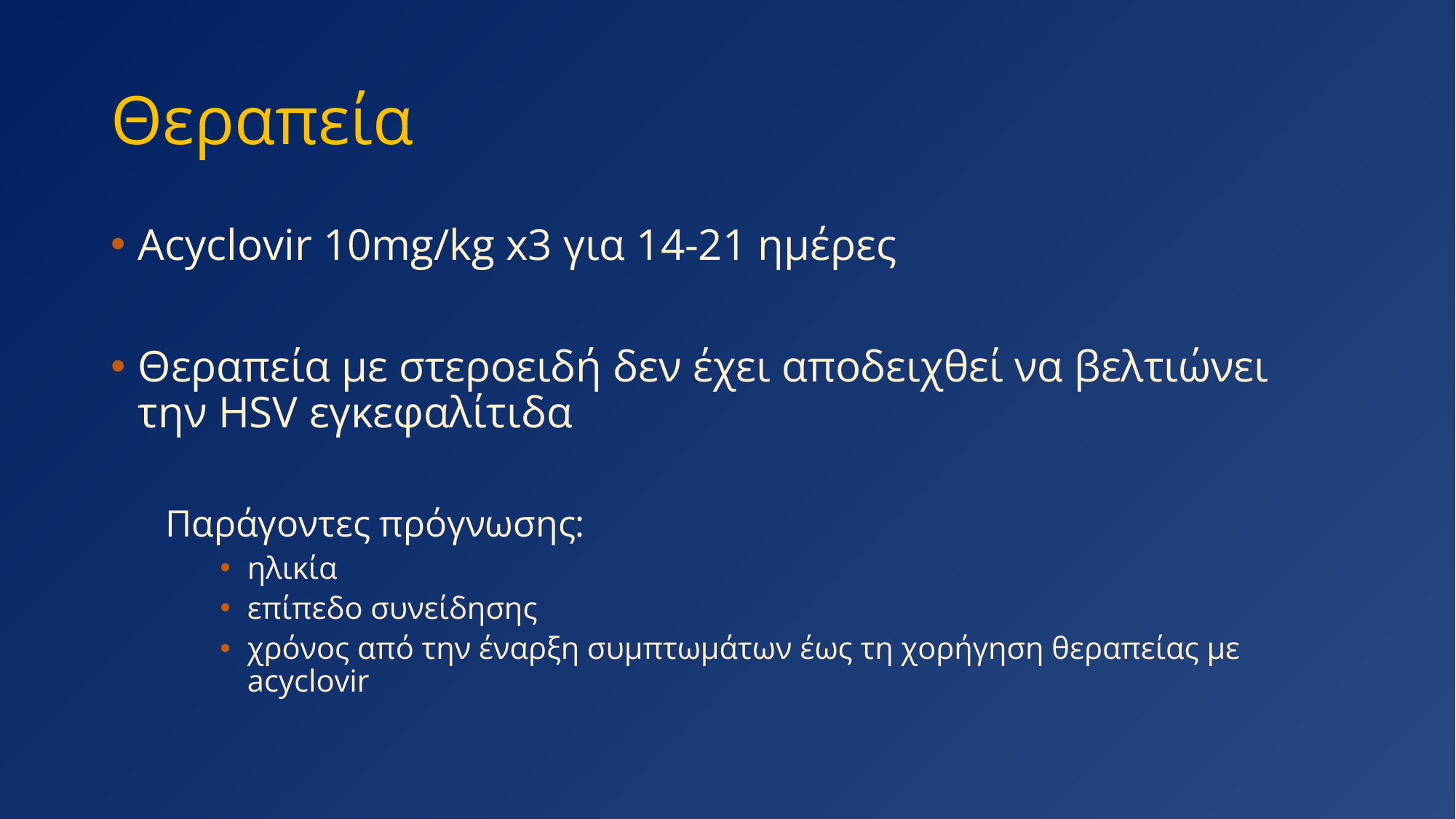

# Θεραπεία
Acyclovir 10mg/kg x3 για 14-21 ημέρες

Θεραπεία με στεροειδή δεν έχει αποδειχθεί να βελτιώνει την HSV εγκεφαλίτιδα

Παράγοντες πρόγνωσης:
ηλικία
επίπεδο συνείδησης
χρόνος από την έναρξη συμπτωμάτων έως τη χορήγηση θεραπείας με acyclovir